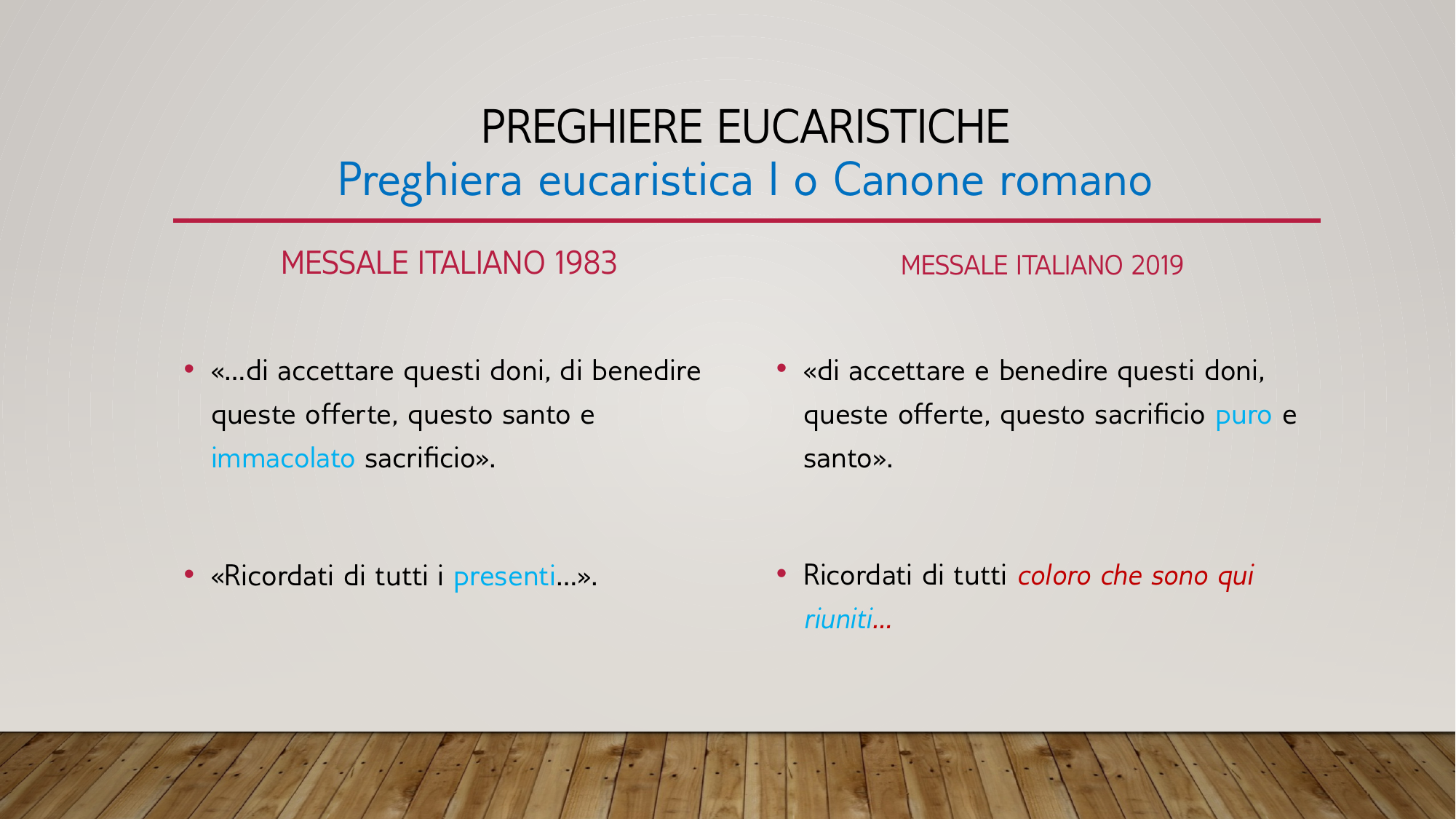

# PREGHIERE EUCARISTICHE Preghiera eucaristica I o Canone romano
Messale italiano 1983
Messale italiano 2019
«di accettare e benedire questi doni, queste offerte, questo sacrificio puro e santo».

Ricordati di tutti coloro che sono qui riuniti…
«…di accettare questi doni, di benedire queste offerte, questo santo e immacolato sacrificio».

«Ricordati di tutti i presenti…».